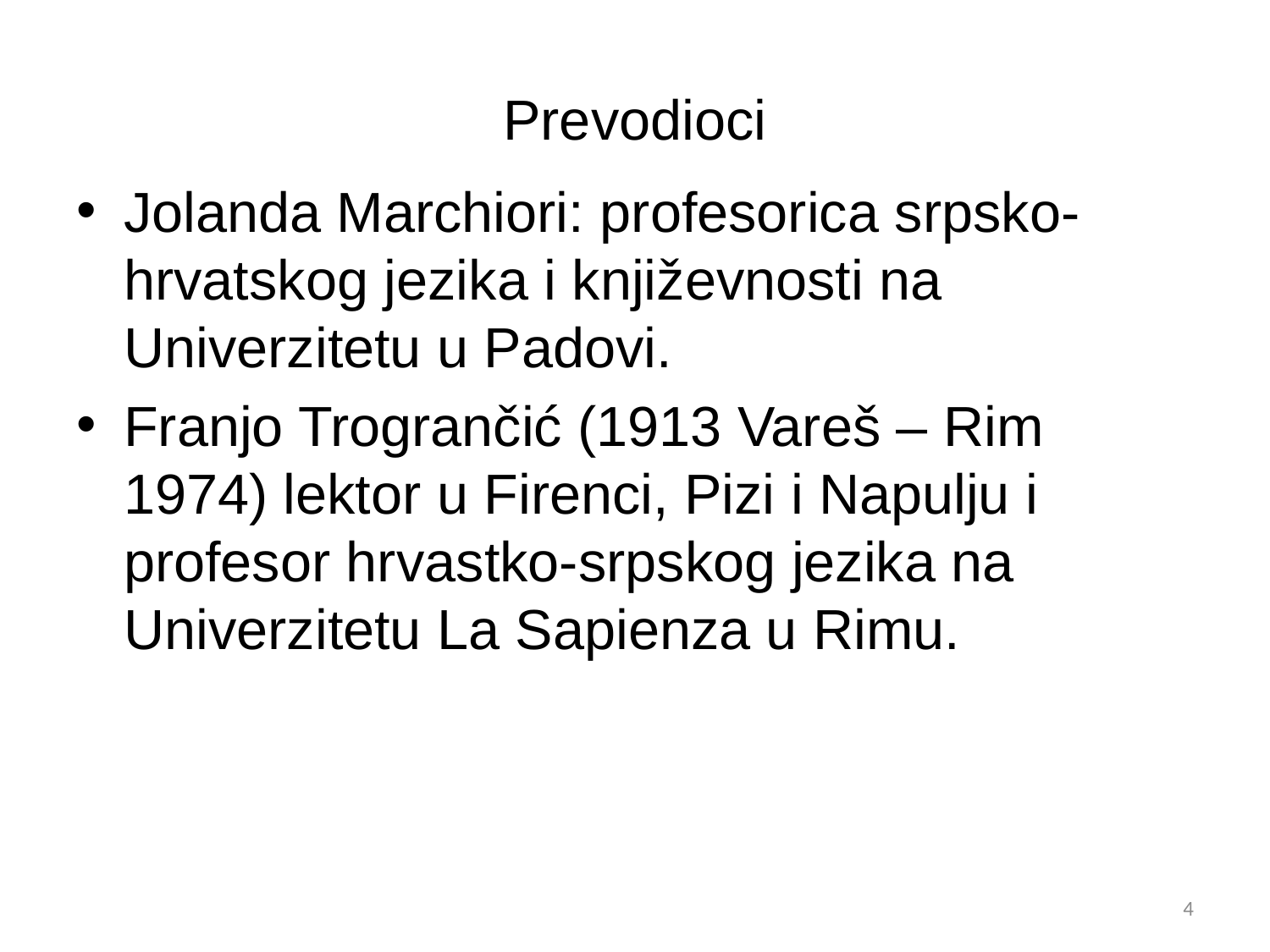

# Prevodioci
Jolanda Marchiori: profesorica srpsko-hrvatskog jezika i književnosti na Univerzitetu u Padovi.
Franjo Trogrančić (1913 Vareš – Rim 1974) lektor u Firenci, Pizi i Napulju i profesor hrvastko-srpskog jezika na Univerzitetu La Sapienza u Rimu.

4